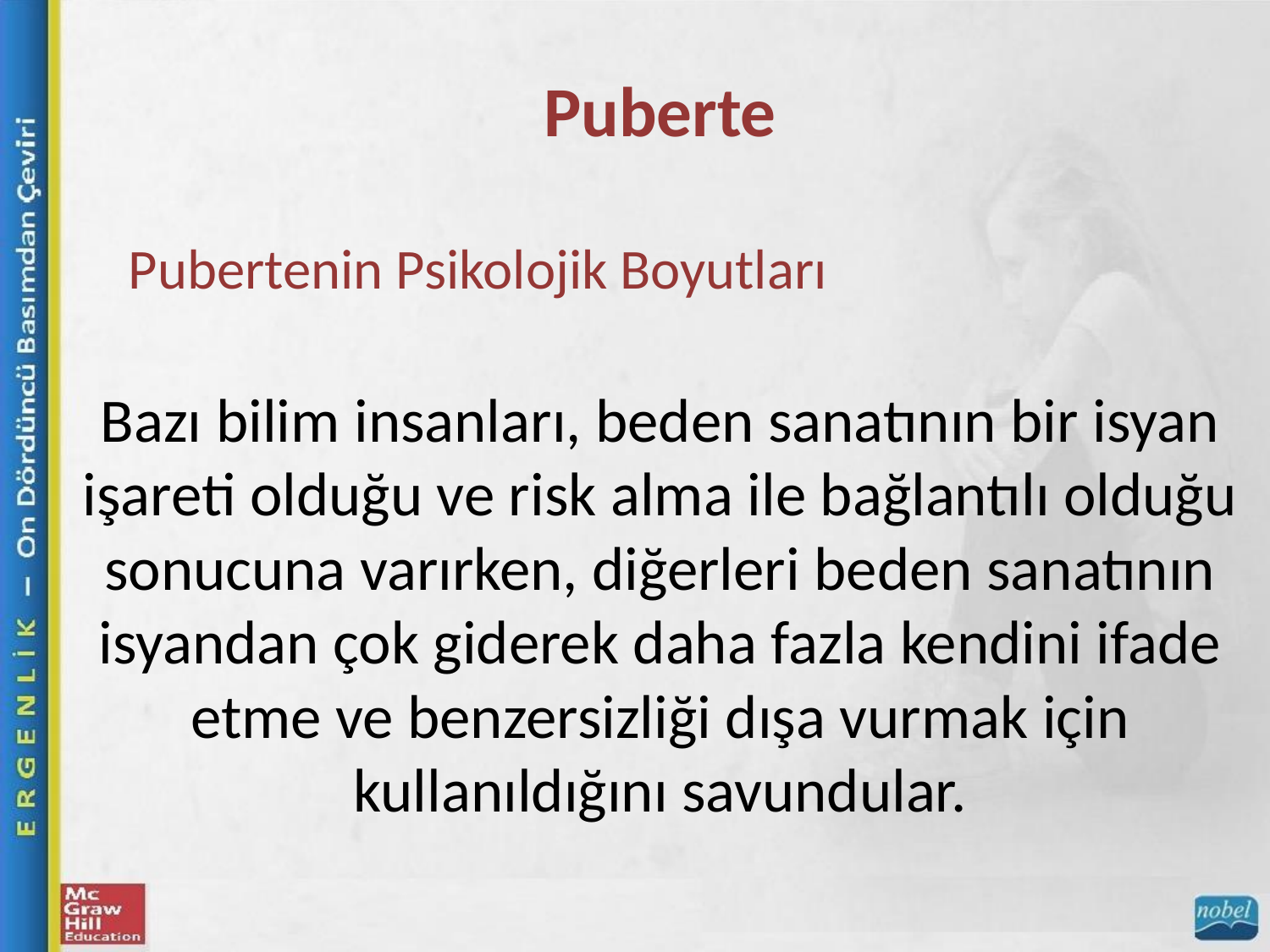

Puberte
Pubertenin Psikolojik Boyutları
Bazı bilim insanları, beden sanatının bir isyan işareti olduğu ve risk alma ile bağlantılı olduğu sonucuna varırken, diğerleri beden sanatının isyandan çok giderek daha fazla kendini ifade etme ve benzersizliği dışa vurmak için kullanıldığını savundular.